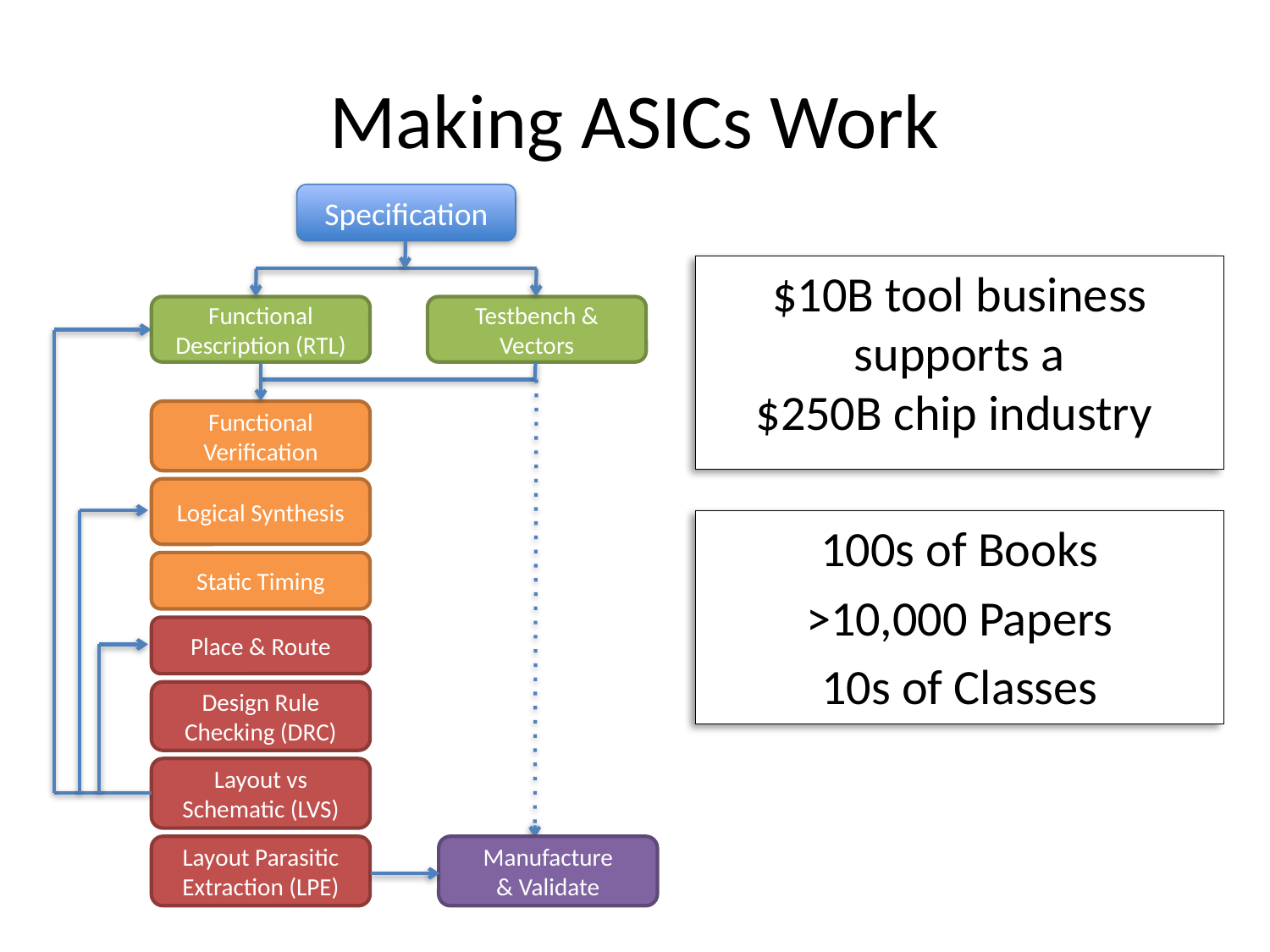

# Making ASICs Work
Specification
$10B tool business
supports a
$250B chip industry
Functional Description (RTL)
Testbench & Vectors
Functional Verification
Logical Synthesis
100s of Books
>10,000 Papers
10s of Classes
Static Timing
Place & Route
Design Rule Checking (DRC)
Layout vs Schematic (LVS)
Layout Parasitic Extraction (LPE)
Manufacture
& Validate